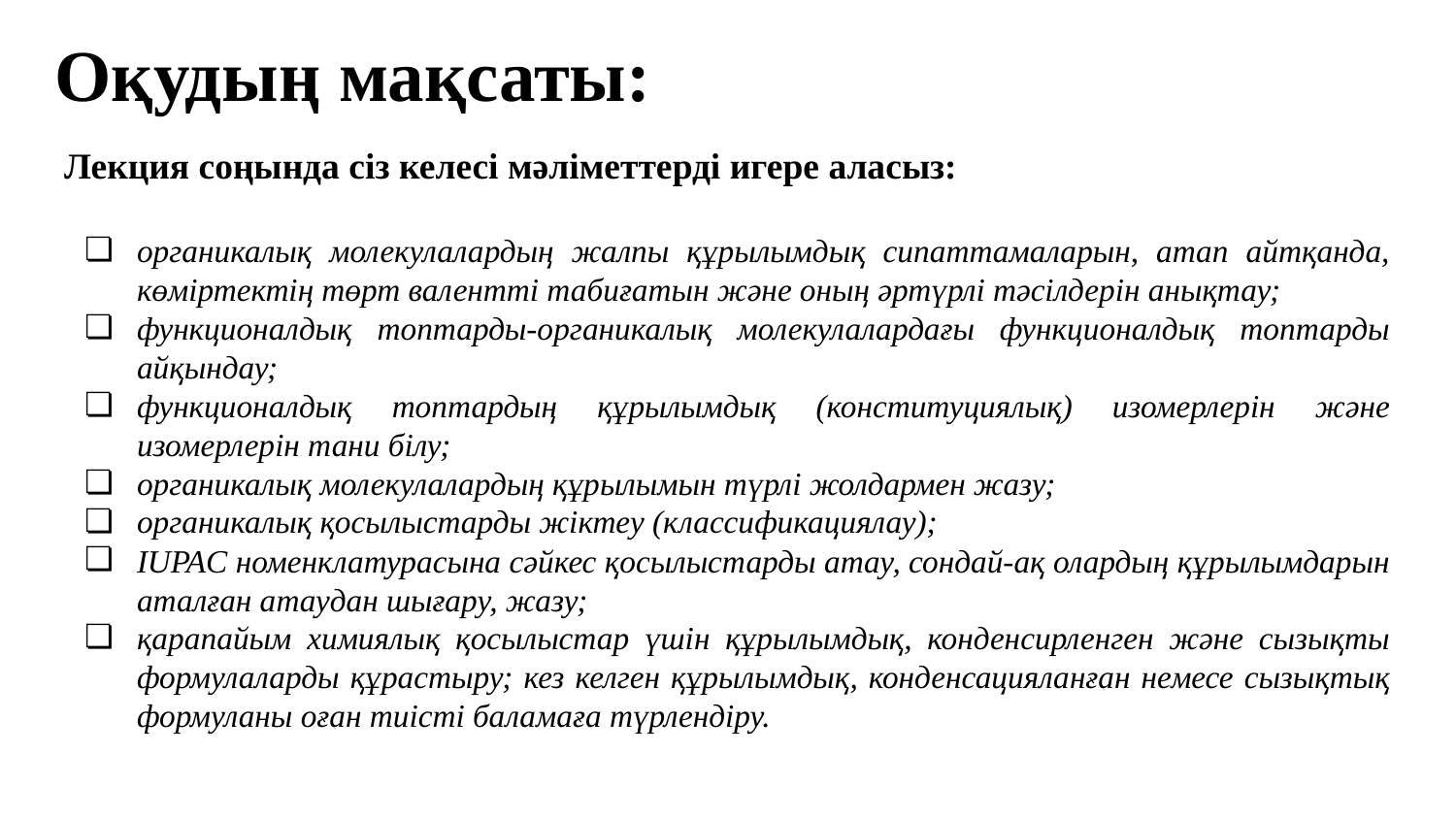

# Оқудың мақсаты:
Лекция соңында сіз келесі мәліметтерді игере аласыз:

органикалық молекулалардың жалпы құрылымдық сипаттамаларын, атап айтқанда, көміртектің төрт валентті табиғатын және оның әртүрлі тәсілдерін анықтау;
функционалдық топтарды-органикалық молекулалардағы функционалдық топтарды айқындау;
функционалдық топтардың құрылымдық (конституциялық) изомерлерін және изомерлерін тани білу;
органикалық молекулалардың құрылымын түрлі жолдармен жазу;
органикалық қосылыстарды жіктеу (классификациялау);
IUPAC номенклатурасына сәйкес қосылыстарды атау, сондай-ақ олардың құрылымдарын аталған атаудан шығару, жазу;
қарапайым химиялық қосылыстар үшін құрылымдық, конденсирленген және сызықты формулаларды құрастыру; кез келген құрылымдық, конденсацияланған немесе сызықтық формуланы оған тиісті баламаға түрлендіру.